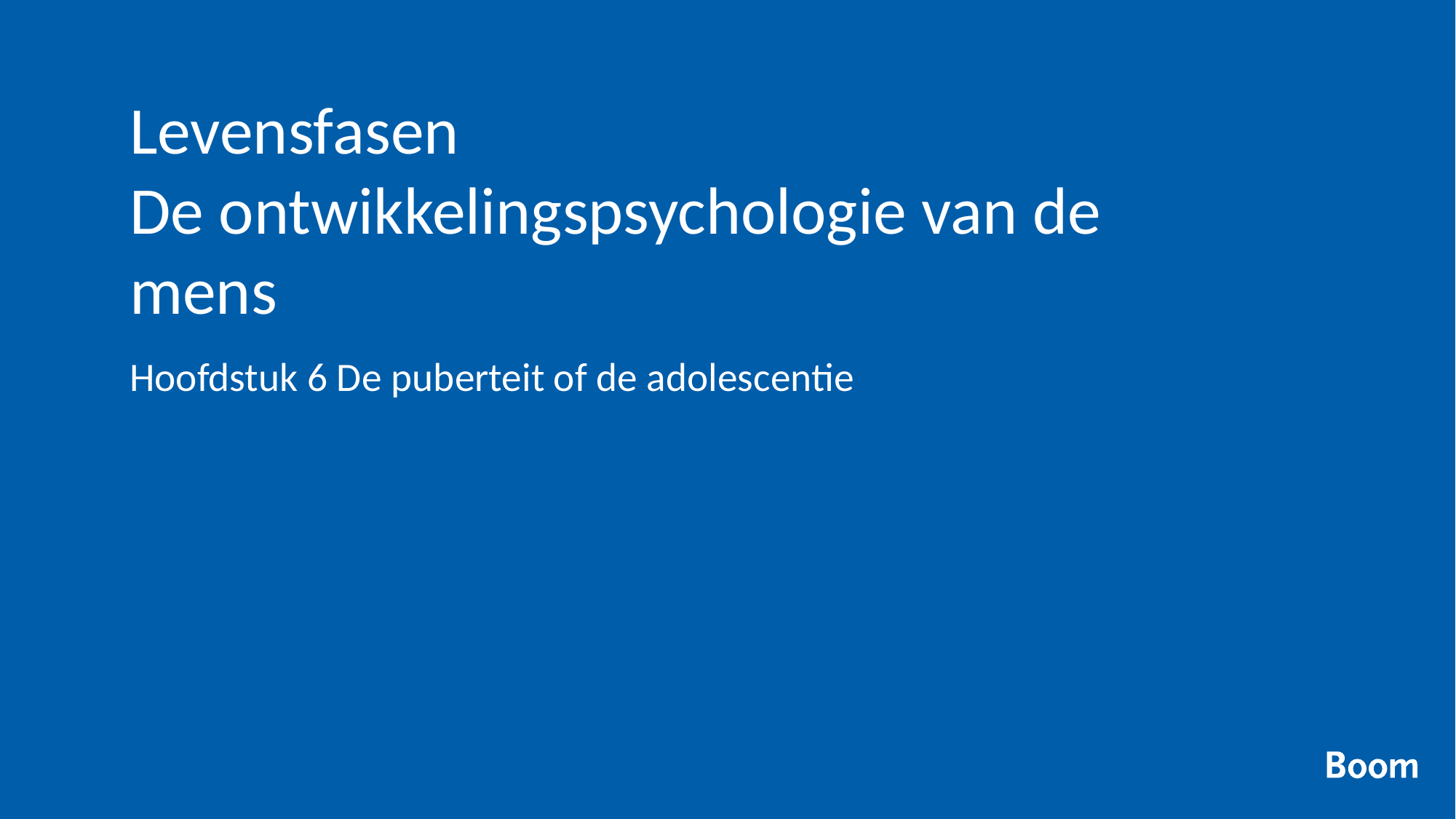

# Levensfasen De ontwikkelingspsychologie van de mens
Hoofdstuk 6 De puberteit of de adolescentie